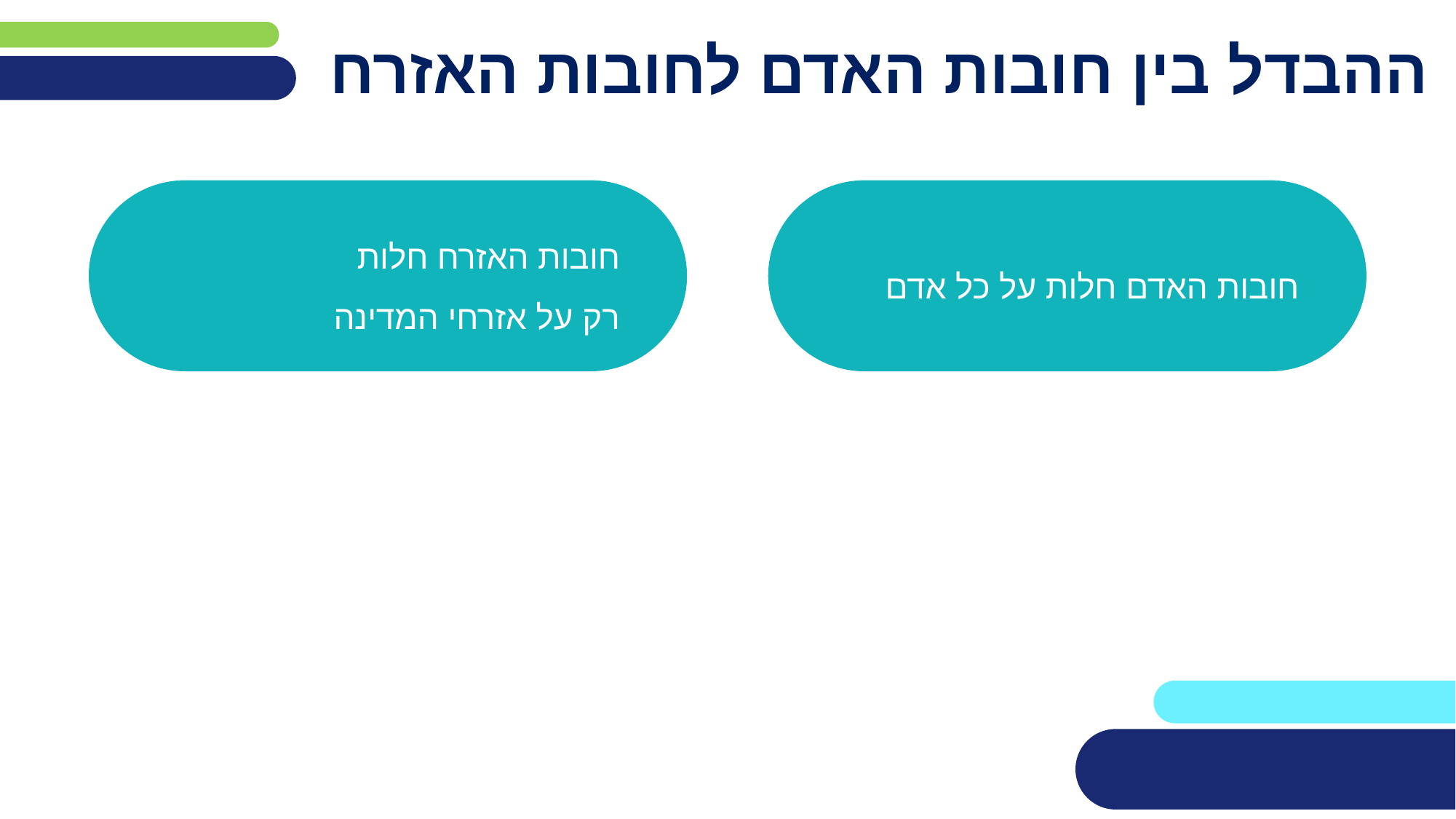

# ההבדל בין חובות האדם לחובות האזרח
   חובות האזרח חלות
   רק על אזרחי המדינה
   חובות האדם חלות על כל אדם